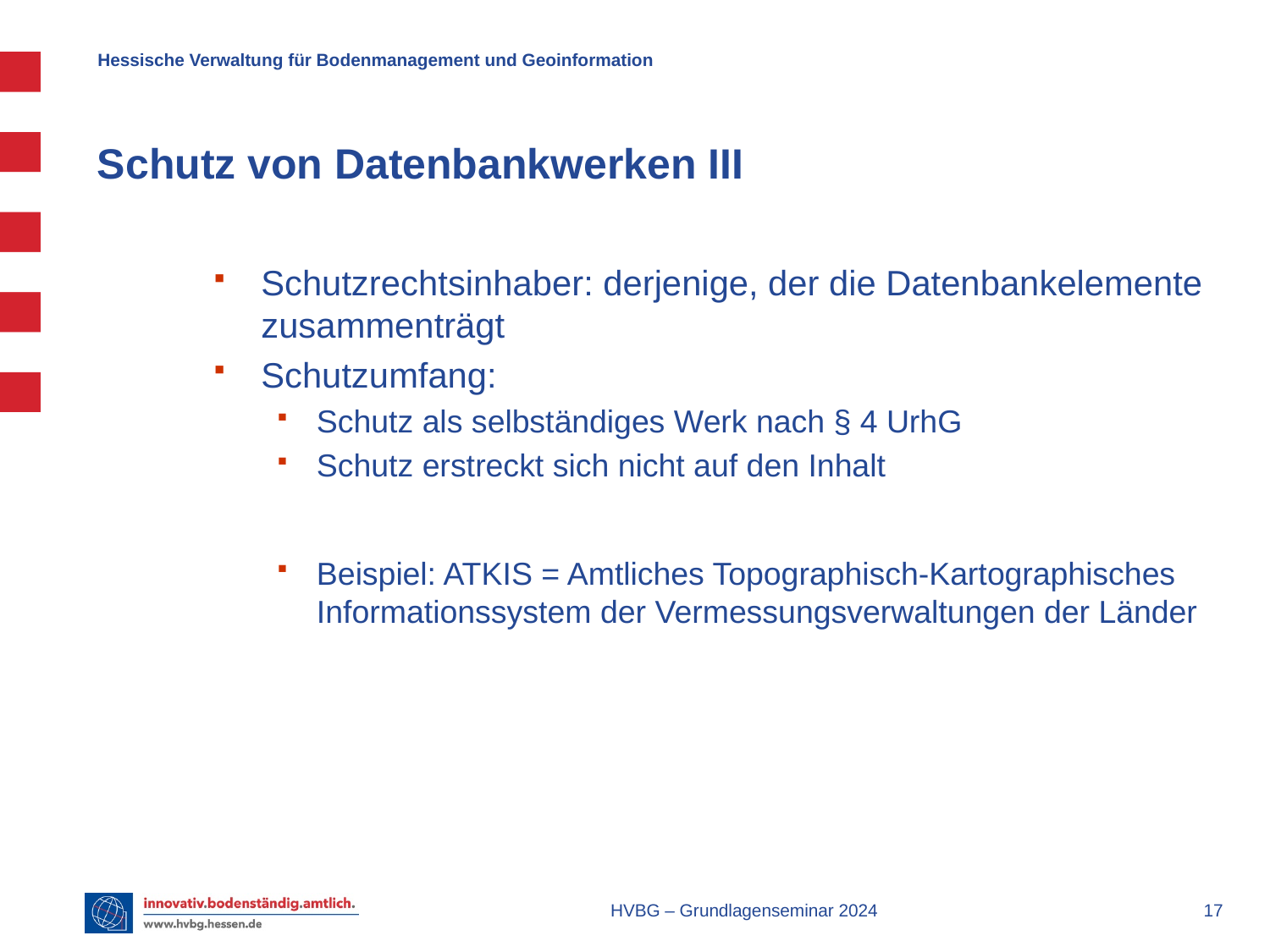

# Schutz von Datenbankwerken III
Schutzrechtsinhaber: derjenige, der die Datenbankelemente zusammenträgt
Schutzumfang:
Schutz als selbständiges Werk nach § 4 UrhG
Schutz erstreckt sich nicht auf den Inhalt

Beispiel: ATKIS = Amtliches Topographisch-Kartographisches Informationssystem der Vermessungsverwaltungen der Länder
HVBG – Grundlagenseminar 2024
 17